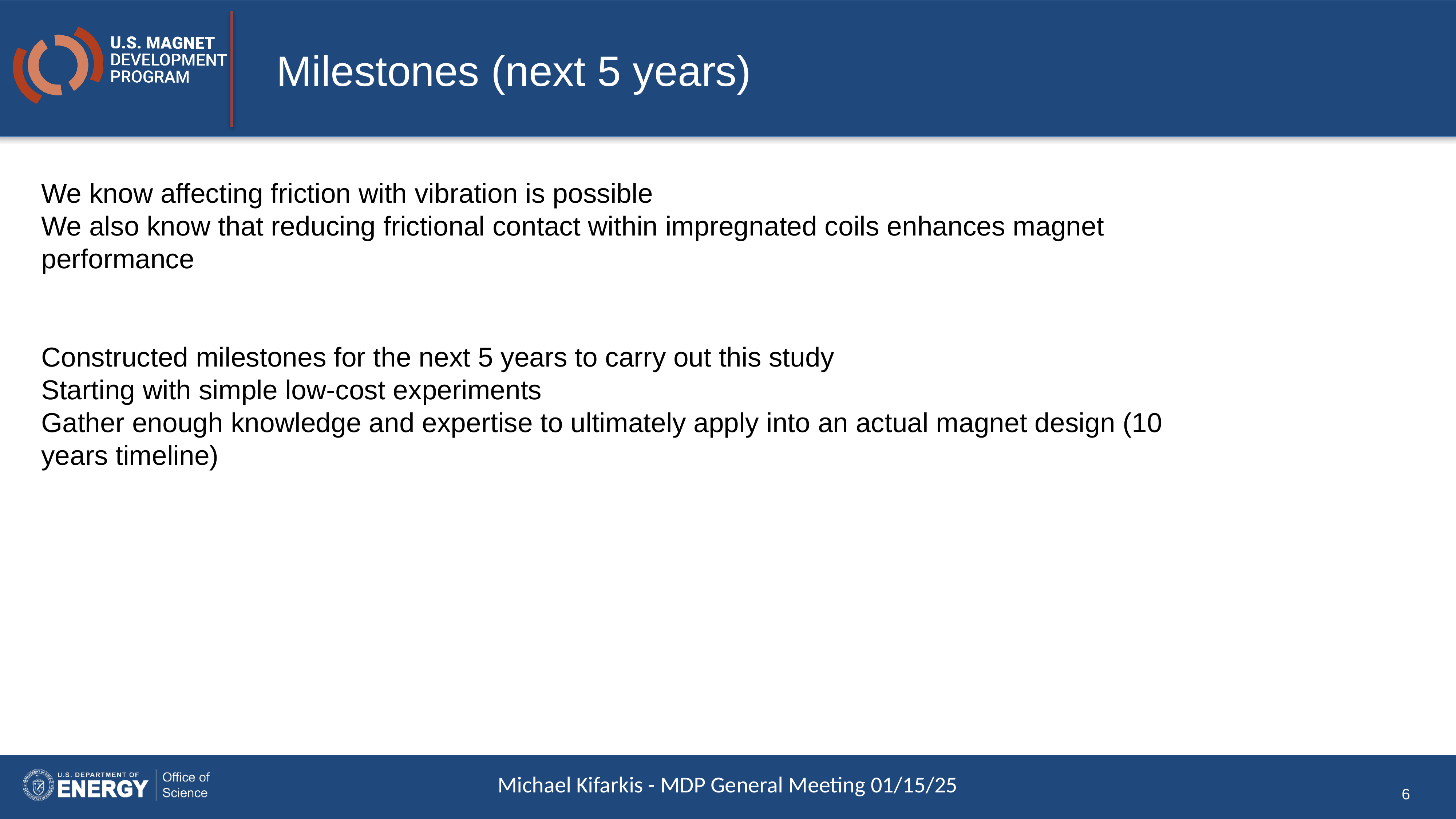

# Milestones (next 5 years)
We know affecting friction with vibration is possible
We also know that reducing frictional contact within impregnated coils enhances magnet performance

Constructed milestones for the next 5 years to carry out this study
Starting with simple low-cost experiments
Gather enough knowledge and expertise to ultimately apply into an actual magnet design (10 years timeline)
Michael Kifarkis - MDP General Meeting 01/15/25

6